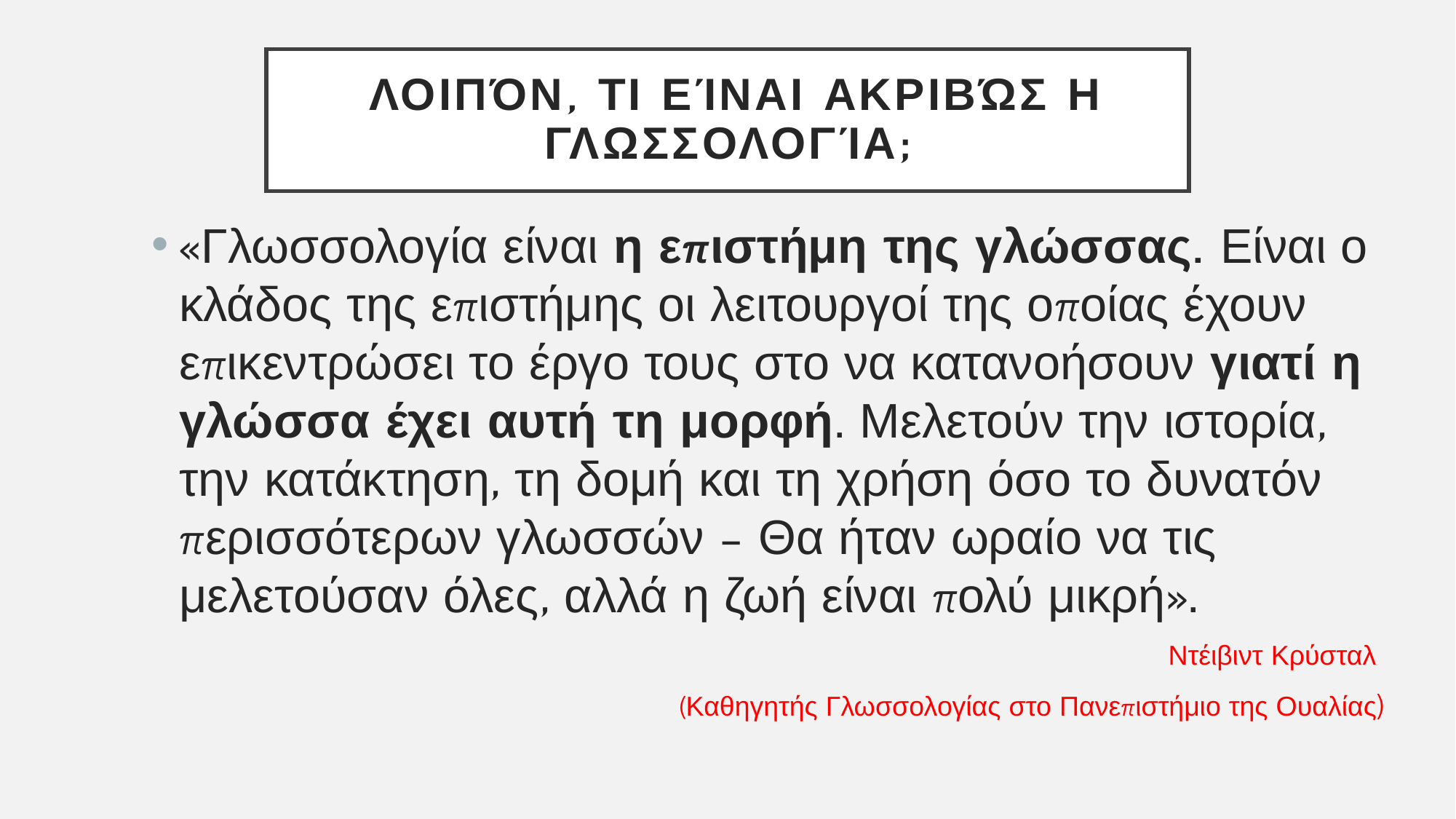

# Λοιπόν, τι είναι ακριβώς η Γλωσσολογία;
«Γλωσσολογία είναι η επιστήμη της γλώσσας. Είναι ο κλάδος της επιστήμης οι λειτουργοί της οποίας έχουν επικεντρώσει το έργο τους στο να κατανοήσουν γιατί η γλώσσα έχει αυτή τη μορφή. Μελετούν την ιστορία, την κατάκτηση, τη δομή και τη χρήση όσο το δυνατόν περισσότερων γλωσσών – Θα ήταν ωραίο να τις μελετούσαν όλες, αλλά η ζωή είναι πολύ μικρή».
Ντέιβιντ Κρύσταλ
(Καθηγητής Γλωσσολογίας στο Πανεπιστήμιο της Ουαλίας)